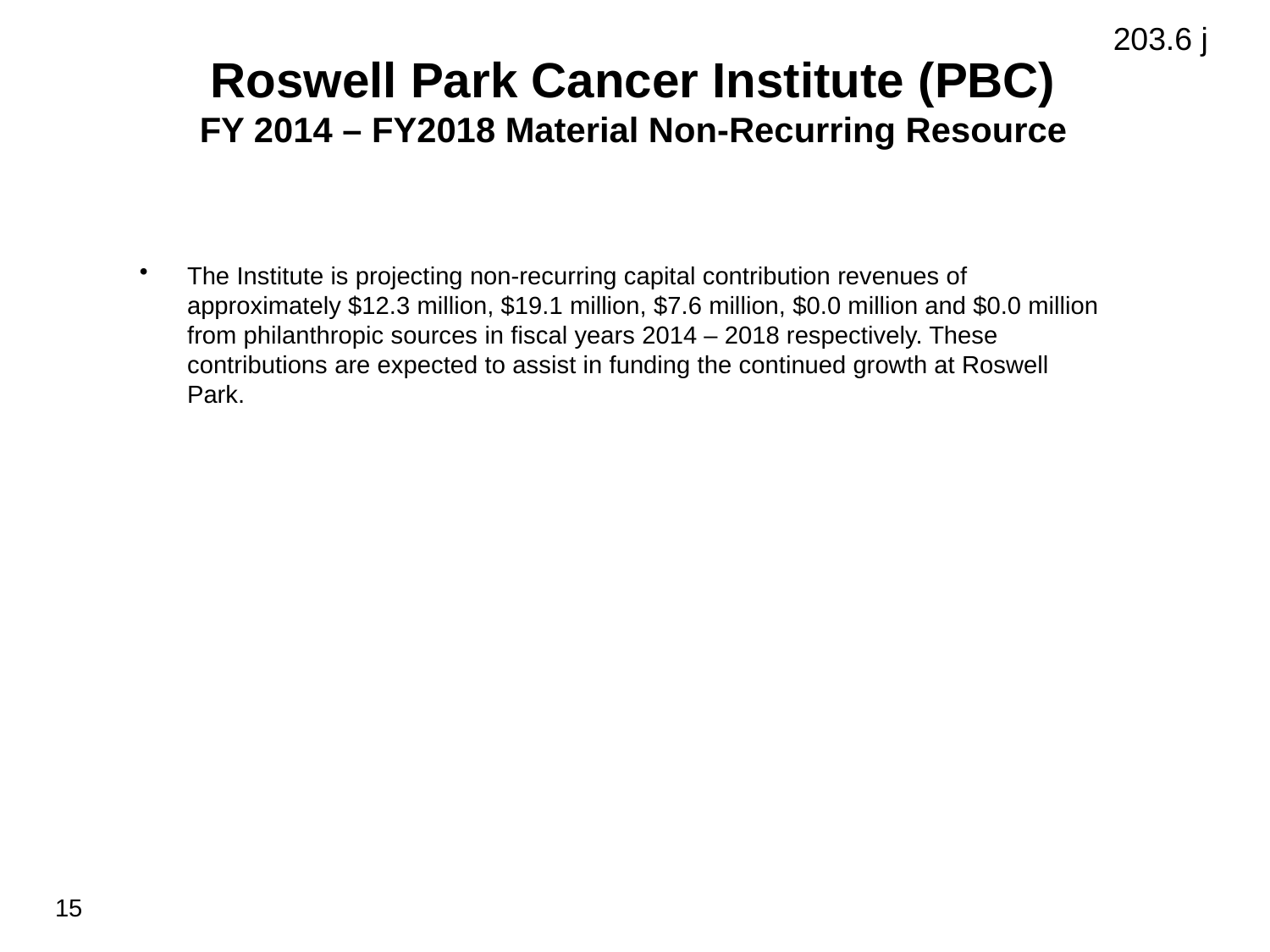

203.6 j
Roswell Park Cancer Institute (PBC)
FY 2014 – FY2018 Material Non-Recurring Resource

The Institute is projecting non-recurring capital contribution revenues of approximately $12.3 million, $19.1 million, $7.6 million, $0.0 million and $0.0 million from philanthropic sources in fiscal years 2014 – 2018 respectively. These contributions are expected to assist in funding the continued growth at Roswell Park.

15